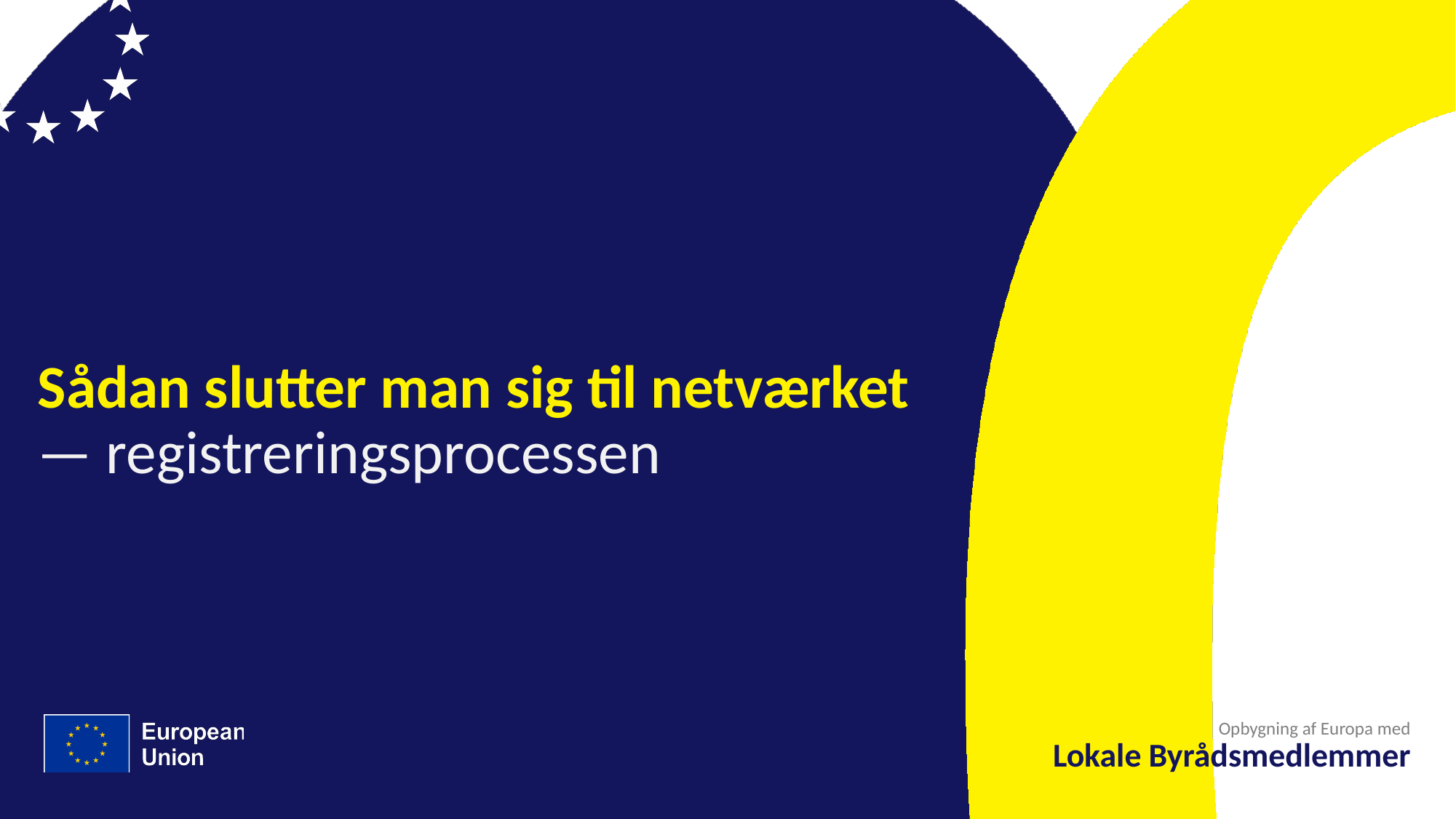

# Sådan slutter man sig til netværket — registreringsprocessen
Opbygning af Europa med
Lokale Byrådsmedlemmer